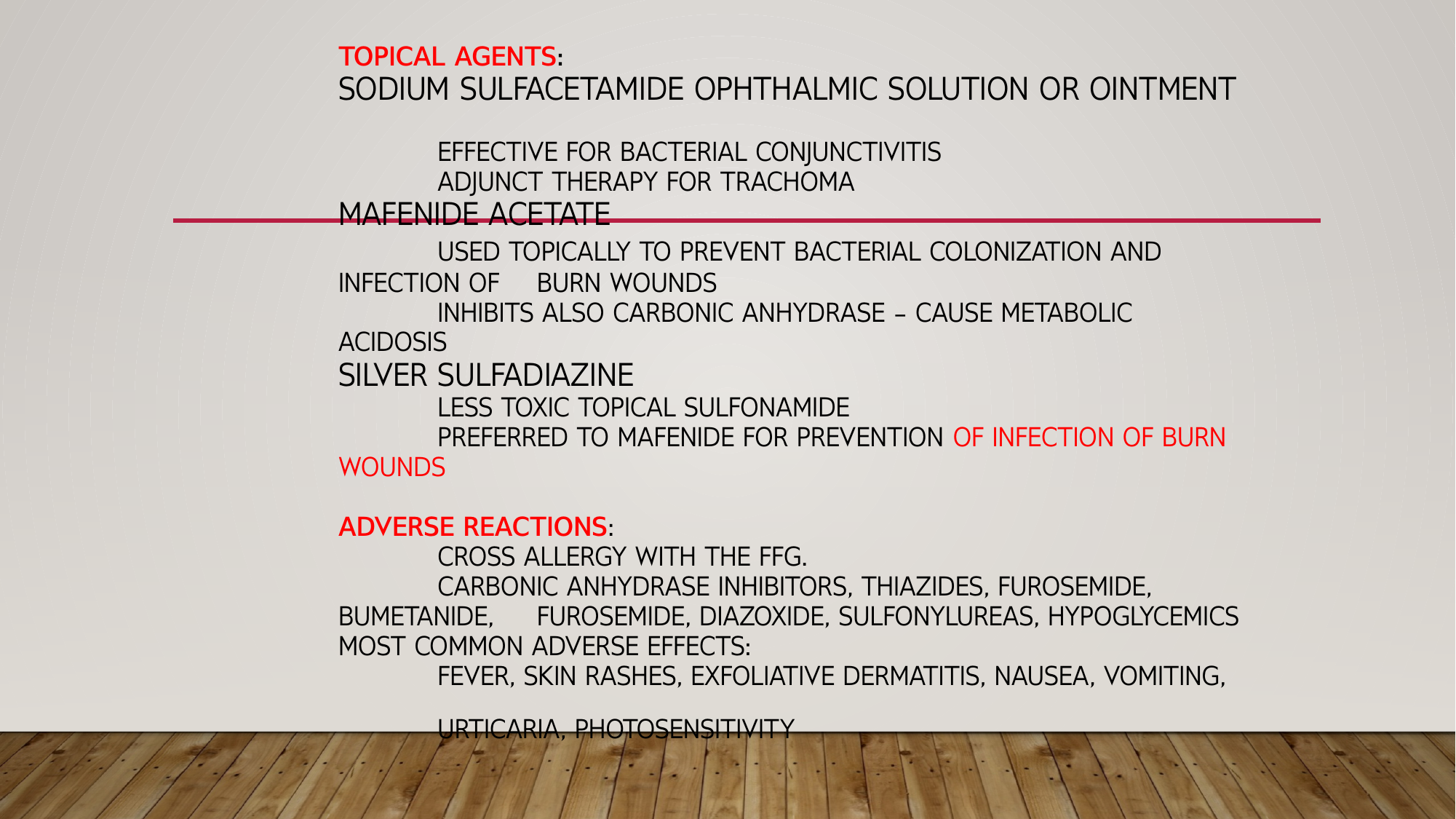

# TOPICAL AGENTS: Sodium Sulfacetamide ophthalmic solution or ointment effective for bacterial conjunctivitis adjunct therapy for trachoma Mafenide acetate used topically to prevent bacterial colonization and infection of 	burn wounds inhibits also carbonic anhydrase – cause metabolic acidosis Silver Sulfadiazine less toxic topical sulfonamide preferred to mafenide for prevention of infection of burn wounds ADVERSE REACTIONS: Cross allergy with the ffg. carbonic anhydrase inhibitors, thiazides, furosemide, bumetanide, 	furosemide, diazoxide, sulfonylureas, hypoglycemics Most common adverse effects: Fever, skin rashes, exfoliative dermatitis, nausea, vomiting, 	urticaria, photosensitivity